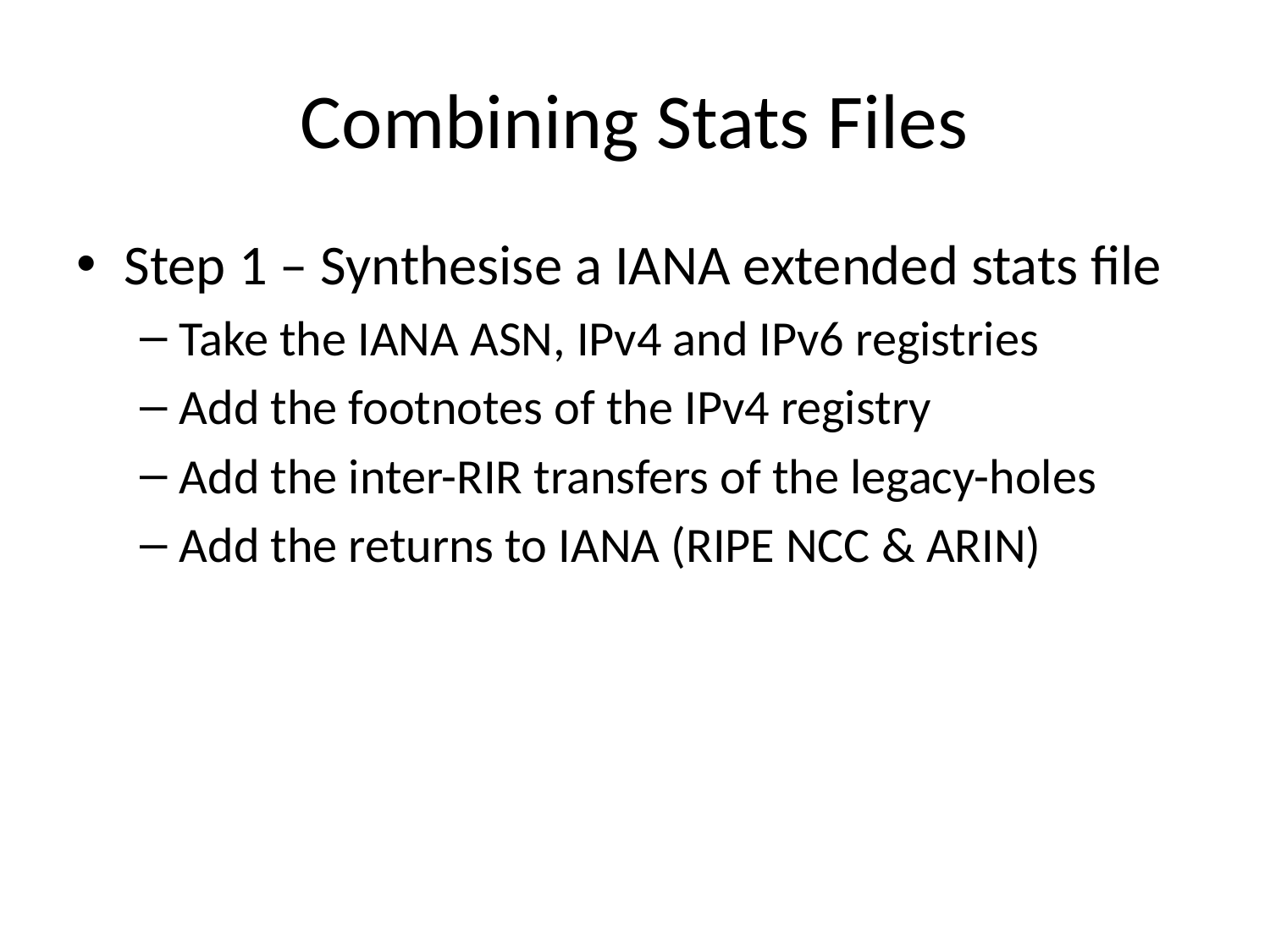

# Combining Stats Files
Step 1 – Synthesise a IANA extended stats file
Take the IANA ASN, IPv4 and IPv6 registries
Add the footnotes of the IPv4 registry
Add the inter-RIR transfers of the legacy-holes
Add the returns to IANA (RIPE NCC & ARIN)